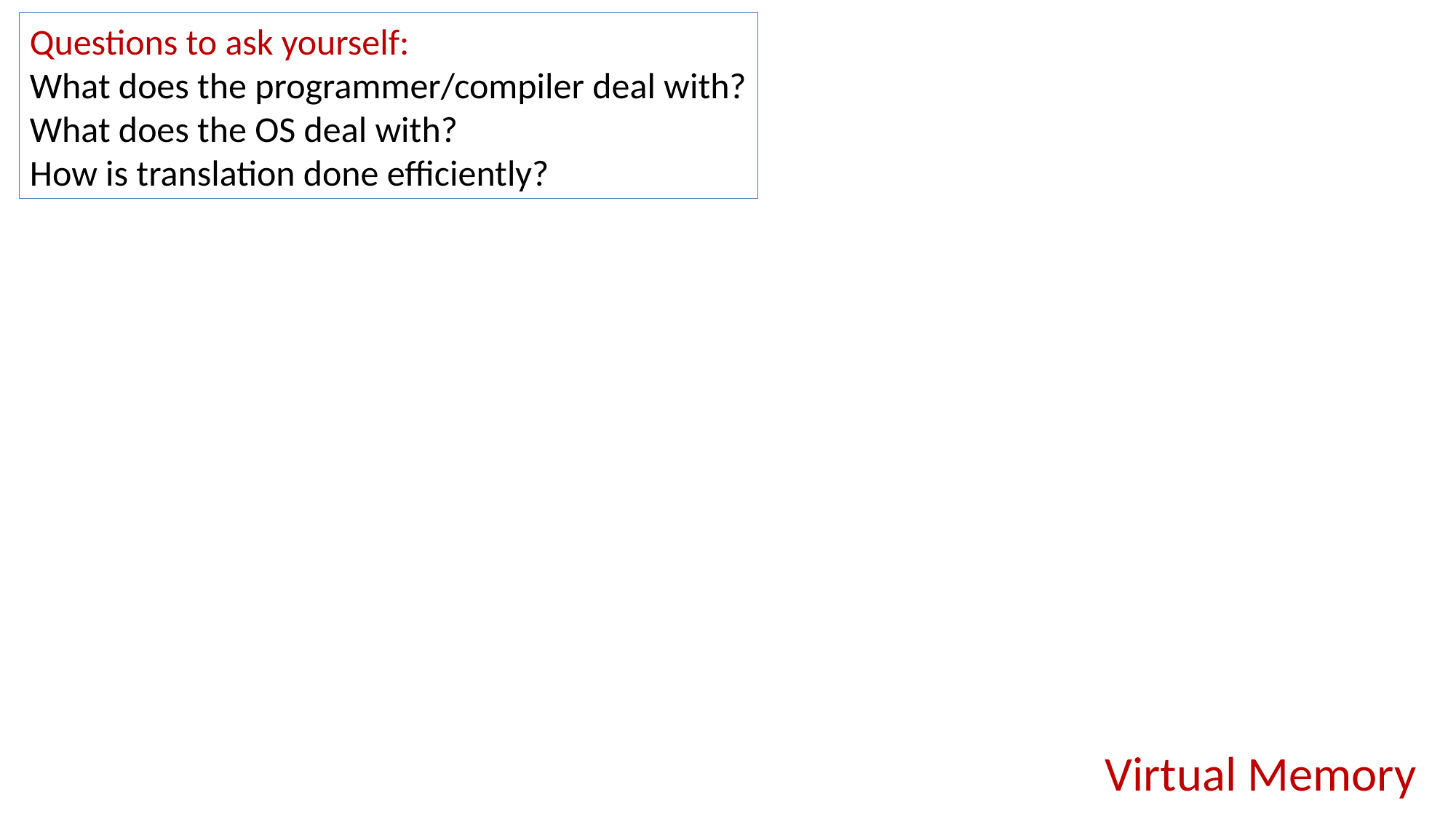

Questions to ask yourself:
What does the programmer/compiler deal with?
What does the OS deal with?
How is translation done efficiently?
Virtual Memory